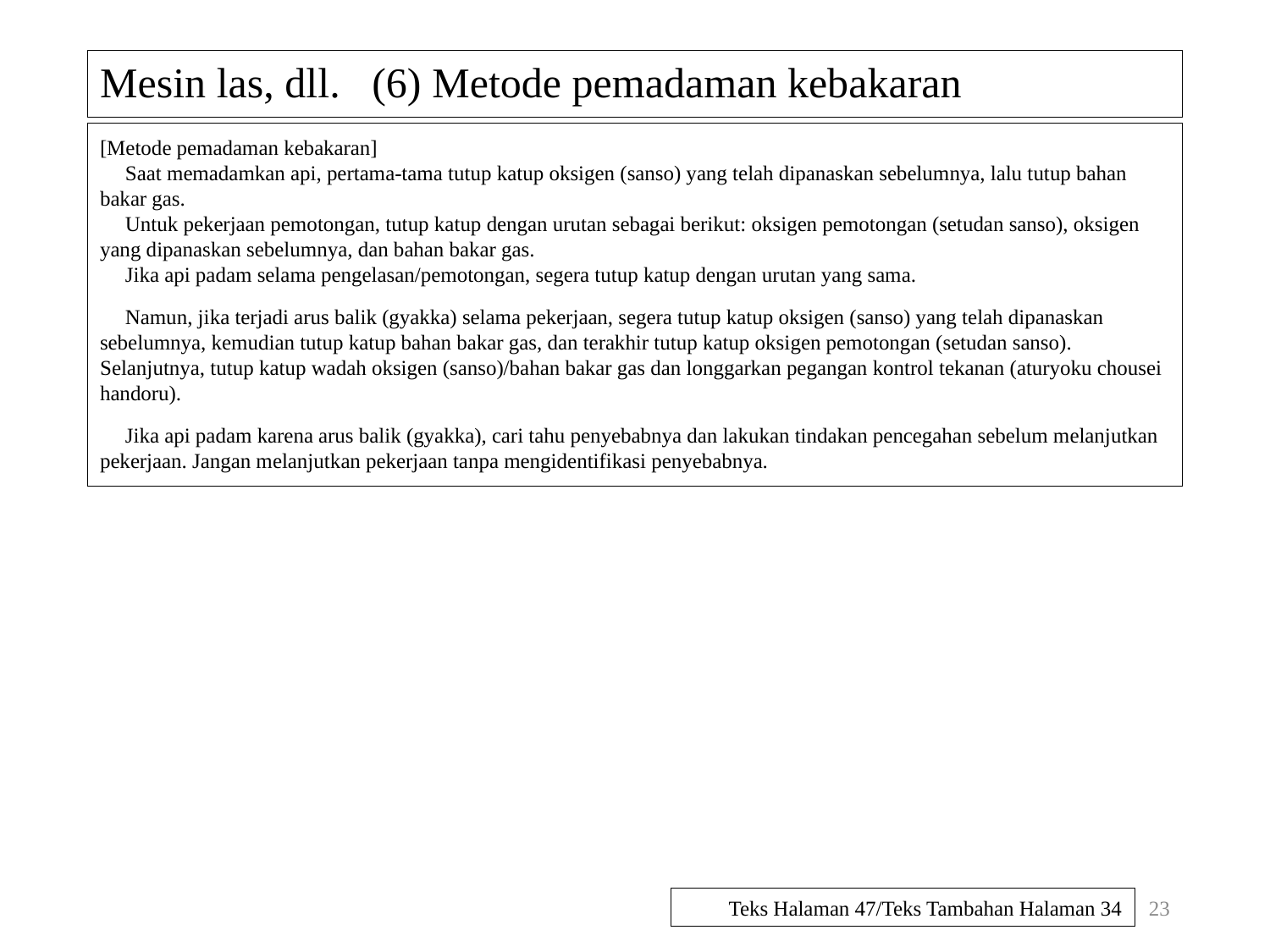

# Mesin las, dll.   (6) Metode pemadaman kebakaran
[Metode pemadaman kebakaran]
Saat memadamkan api, pertama-tama tutup katup oksigen (sanso) yang telah dipanaskan sebelumnya, lalu tutup bahan bakar gas.
Untuk pekerjaan pemotongan, tutup katup dengan urutan sebagai berikut: oksigen pemotongan (setudan sanso), oksigen yang dipanaskan sebelumnya, dan bahan bakar gas.
Jika api padam selama pengelasan/pemotongan, segera tutup katup dengan urutan yang sama.

Namun, jika terjadi arus balik (gyakka) selama pekerjaan, segera tutup katup oksigen (sanso) yang telah dipanaskan sebelumnya, kemudian tutup katup bahan bakar gas, dan terakhir tutup katup oksigen pemotongan (setudan sanso). Selanjutnya, tutup katup wadah oksigen (sanso)/bahan bakar gas dan longgarkan pegangan kontrol tekanan (aturyoku chousei handoru).

Jika api padam karena arus balik (gyakka), cari tahu penyebabnya dan lakukan tindakan pencegahan sebelum melanjutkan pekerjaan. Jangan melanjutkan pekerjaan tanpa mengidentifikasi penyebabnya.
23
Teks Halaman 47/Teks Tambahan Halaman 34